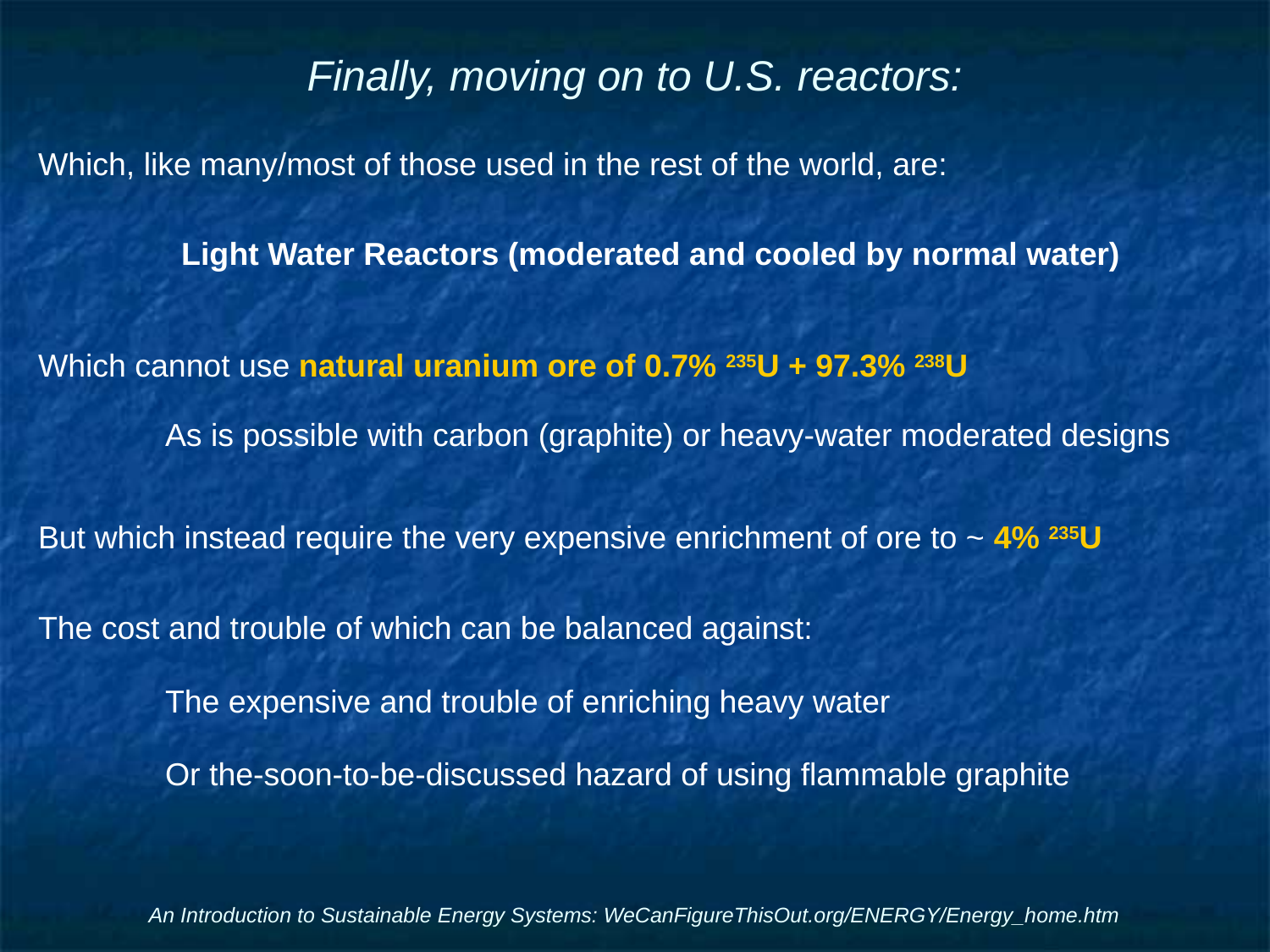

# Finally, moving on to U.S. reactors:
Which, like many/most of those used in the rest of the world, are:

Light Water Reactors (moderated and cooled by normal water)

Which cannot use natural uranium ore of 0.7% 235U + 97.3% 238U

	As is possible with carbon (graphite) or heavy-water moderated designs

But which instead require the very expensive enrichment of ore to ~ 4% 235U

The cost and trouble of which can be balanced against:

	The expensive and trouble of enriching heavy water

	Or the-soon-to-be-discussed hazard of using flammable graphite
An Introduction to Sustainable Energy Systems: WeCanFigureThisOut.org/ENERGY/Energy_home.htm